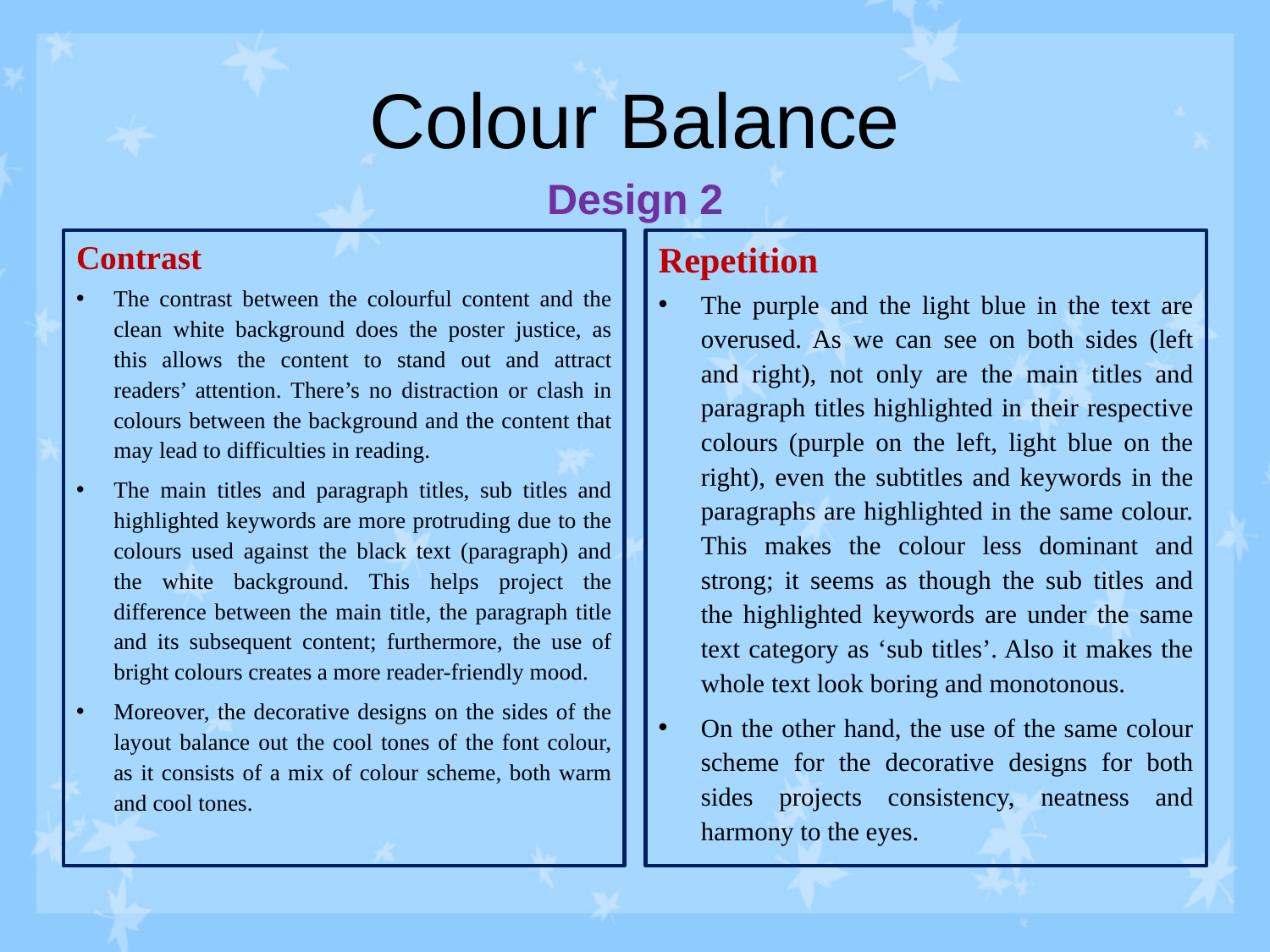

# Colour Balance
Design 2
Contrast
The contrast between the colourful content and the clean white background does the poster justice, as this allows the content to stand out and attract readers’ attention. There’s no distraction or clash in colours between the background and the content that may lead to difficulties in reading.
The main titles and paragraph titles, sub titles and highlighted keywords are more protruding due to the colours used against the black text (paragraph) and the white background. This helps project the difference between the main title, the paragraph title and its subsequent content; furthermore, the use of bright colours creates a more reader-friendly mood.
Moreover, the decorative designs on the sides of the layout balance out the cool tones of the font colour, as it consists of a mix of colour scheme, both warm and cool tones.
Repetition
The purple and the light blue in the text are overused. As we can see on both sides (left and right), not only are the main titles and paragraph titles highlighted in their respective colours (purple on the left, light blue on the right), even the subtitles and keywords in the paragraphs are highlighted in the same colour. This makes the colour less dominant and strong; it seems as though the sub titles and the highlighted keywords are under the same text category as ‘sub titles’. Also it makes the whole text look boring and monotonous.
On the other hand, the use of the same colour scheme for the decorative designs for both sides projects consistency, neatness and harmony to the eyes.